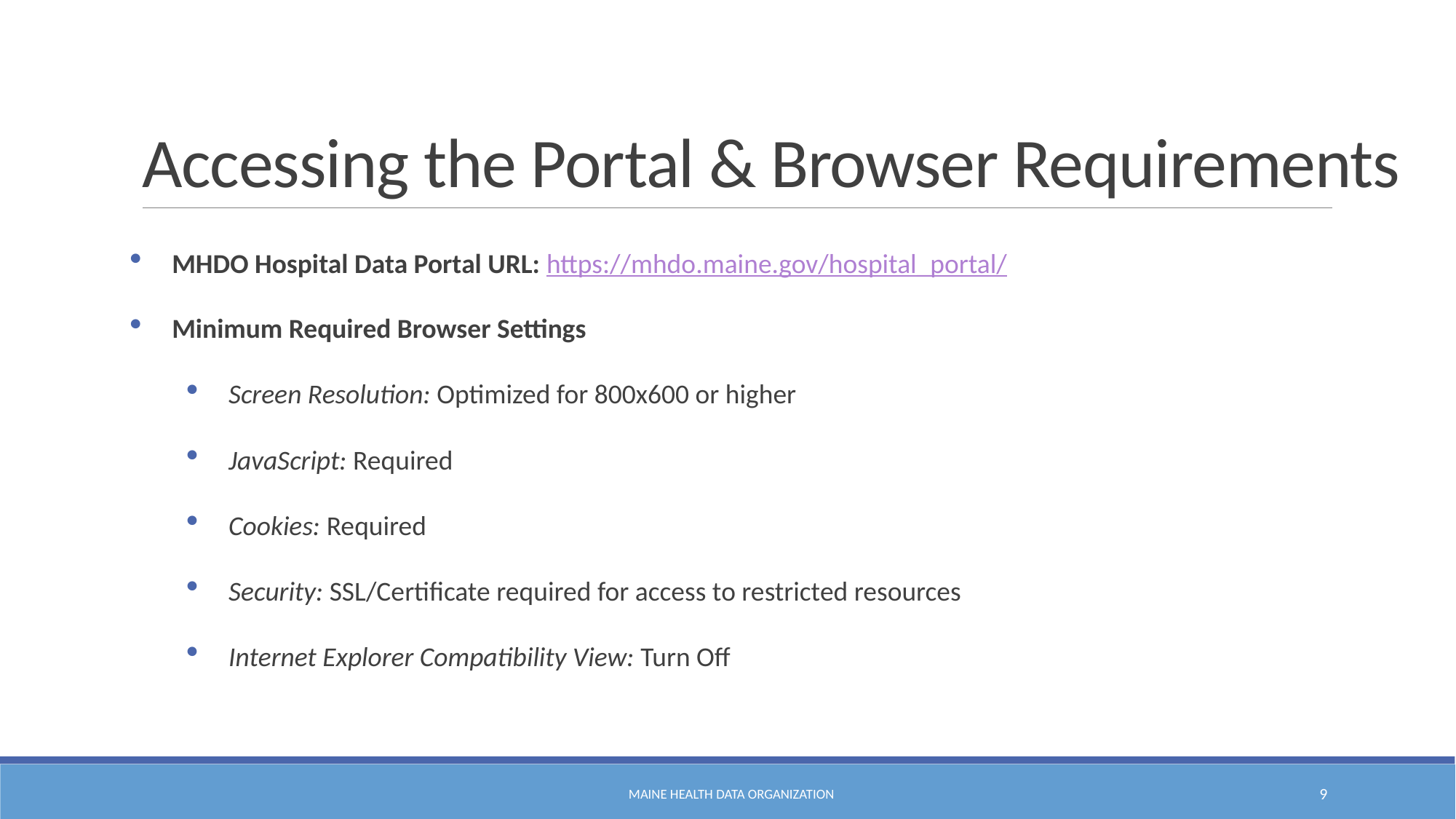

# Accessing the Portal & Browser Requirements
MHDO Hospital Data Portal URL: https://mhdo.maine.gov/hospital_portal/
Minimum Required Browser Settings
Screen Resolution: Optimized for 800x600 or higher
JavaScript: Required
Cookies: Required
Security: SSL/Certificate required for access to restricted resources
Internet Explorer Compatibility View: Turn Off

Maine health data organization
9